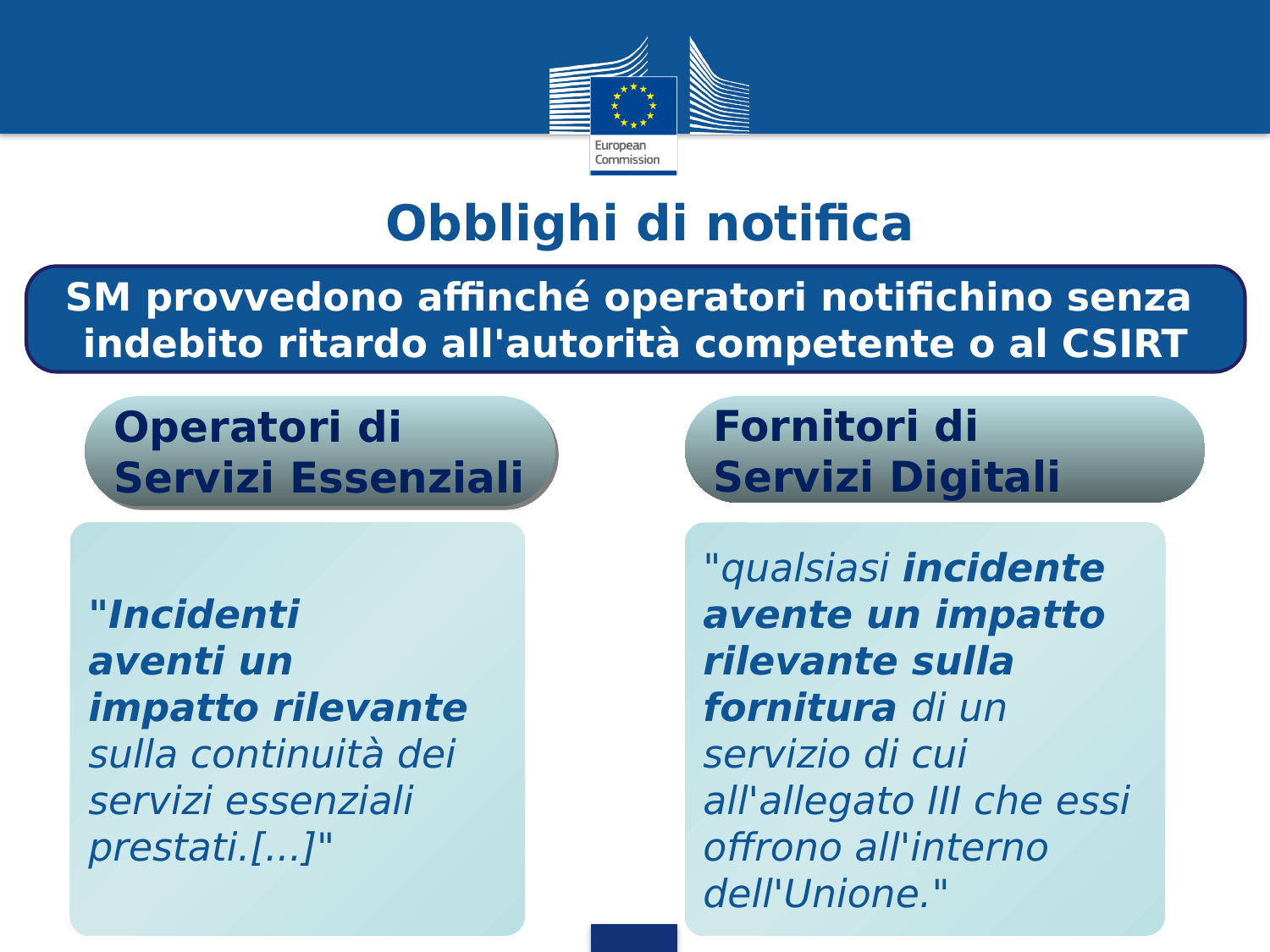

Obblighi di notifica
SM provvedono affinché operatori notifichino senza
indebito ritardo all'autorità competente o al CSIRT
Operatori di
Servizi Essenziali
Fornitori di
Servizi Digitali
Add Your Title
"Incidenti
aventi un
impatto rilevante
sulla continuità dei
servizi essenziali
prestati.[...]"
"qualsiasi incidente
avente un impatto
rilevante sulla
fornitura di un
servizio di cui
all'allegato III che essi
offrono all'interno
dell'Unione."